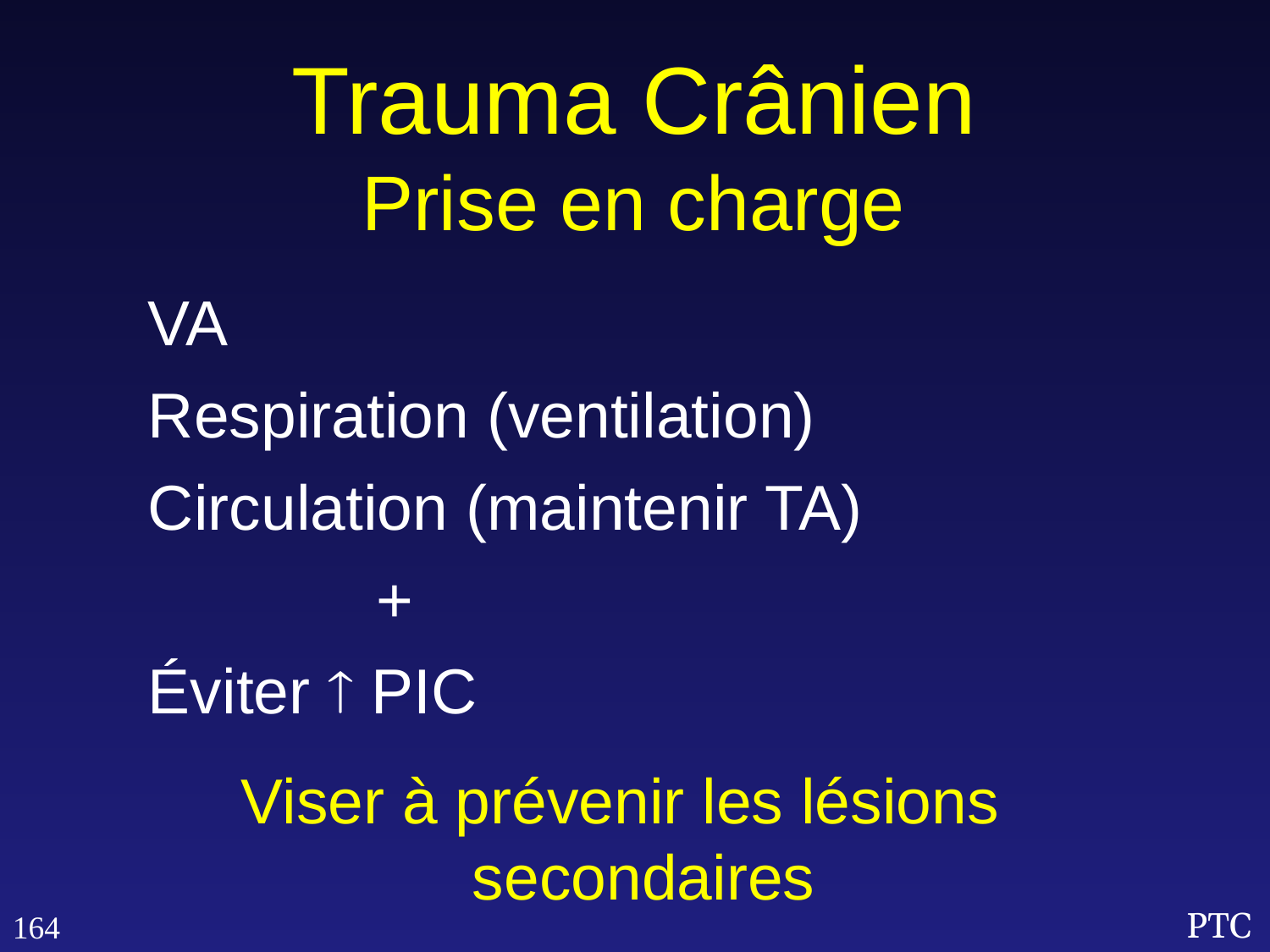

Trauma Crânien
Prise en charge
VA
Respiration (ventilation)
Circulation (maintenir TA)
             +
Éviter ↑ PIC

Viser à prévenir les lésions secondaires
164